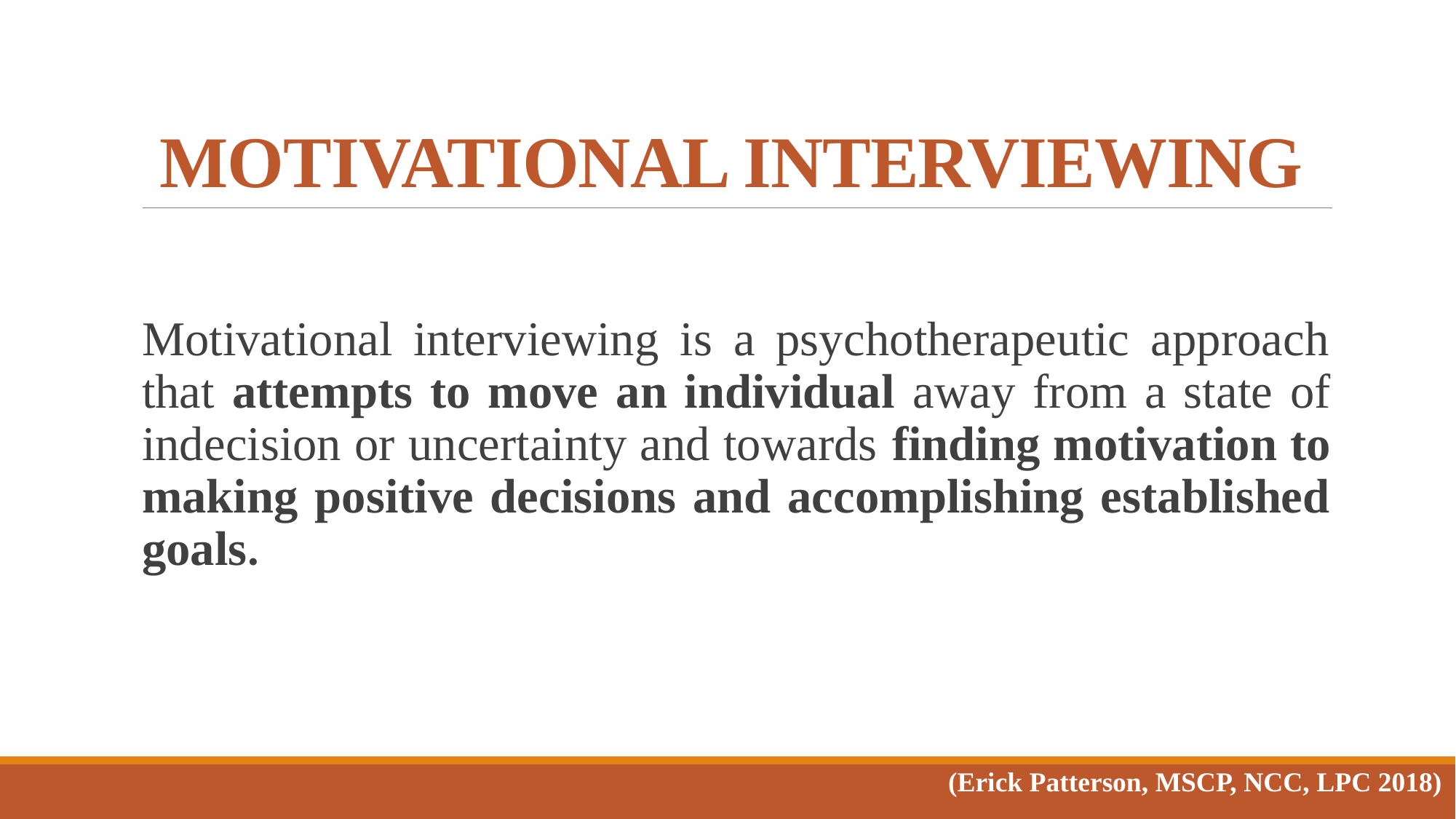

# MOTIVATIONAL INTERVIEWING
Motivational interviewing is a psychotherapeutic approach that attempts to move an individual away from a state of indecision or uncertainty and towards finding motivation to making positive decisions and accomplishing established goals.
(Erick Patterson, MSCP, NCC, LPC 2018)